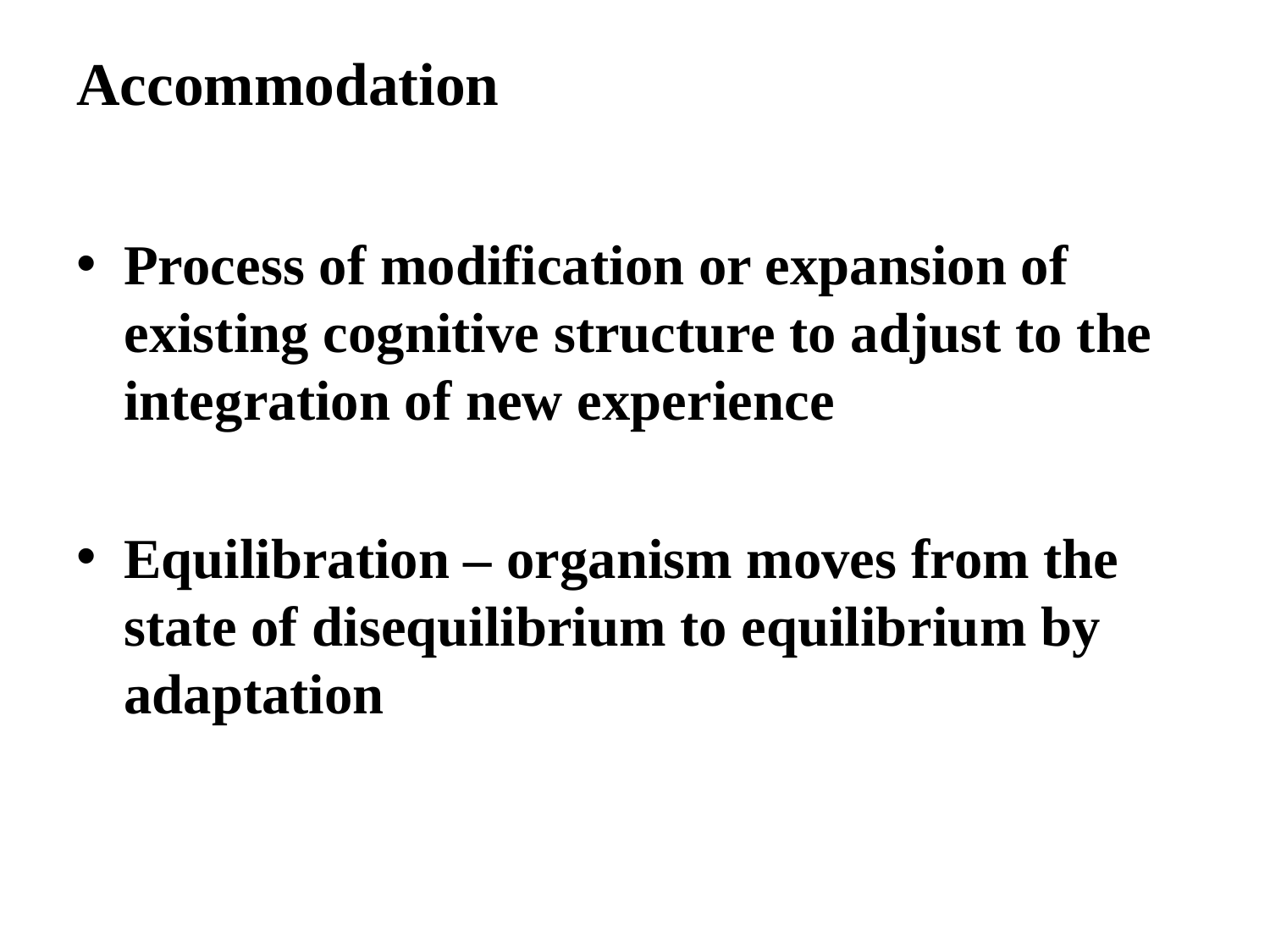

# Accommodation
Process of modification or expansion of existing cognitive structure to adjust to the integration of new experience

Equilibration – organism moves from the state of disequilibrium to equilibrium by adaptation